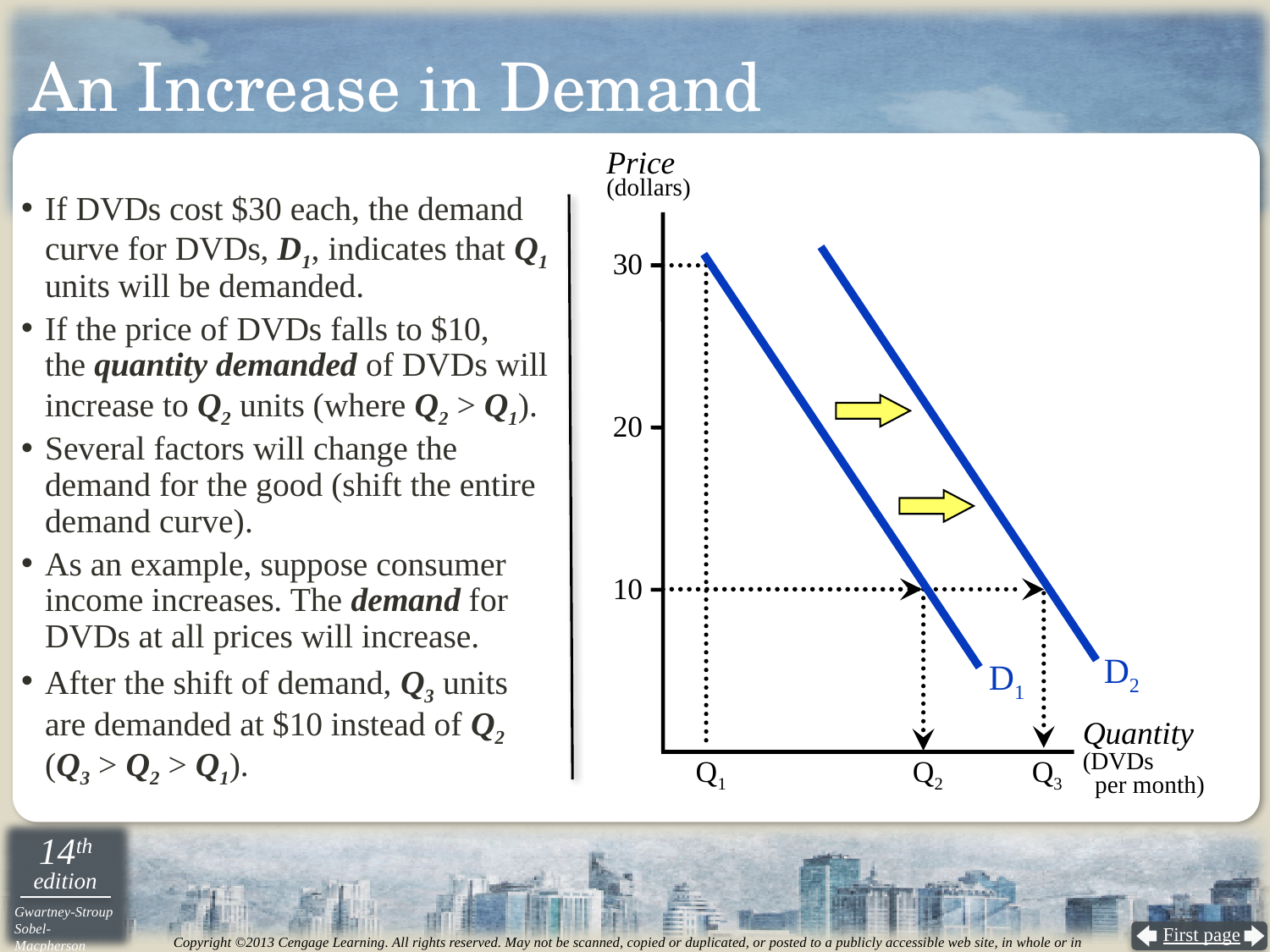

# An Increase in Demand

Price
(dollars)
If DVDs cost $30 each, the demand curve for DVDs, D1, indicates that Q1 units will be demanded.
If the price of DVDs falls to $10,
the quantity demanded of DVDs will increase to Q2 units (where Q2 > Q1).
Several factors will change the demand for the good (shift the entire demand curve).
As an example, suppose consumer income increases. The demand for DVDs at all prices will increase.
After the shift of demand, Q3 units are demanded at $10 instead of Q2 (Q3 > Q2 > Q1).

30

D2

20

10

D1
Quantity
(DVDs
  per month)
Q1
Q2
Q3